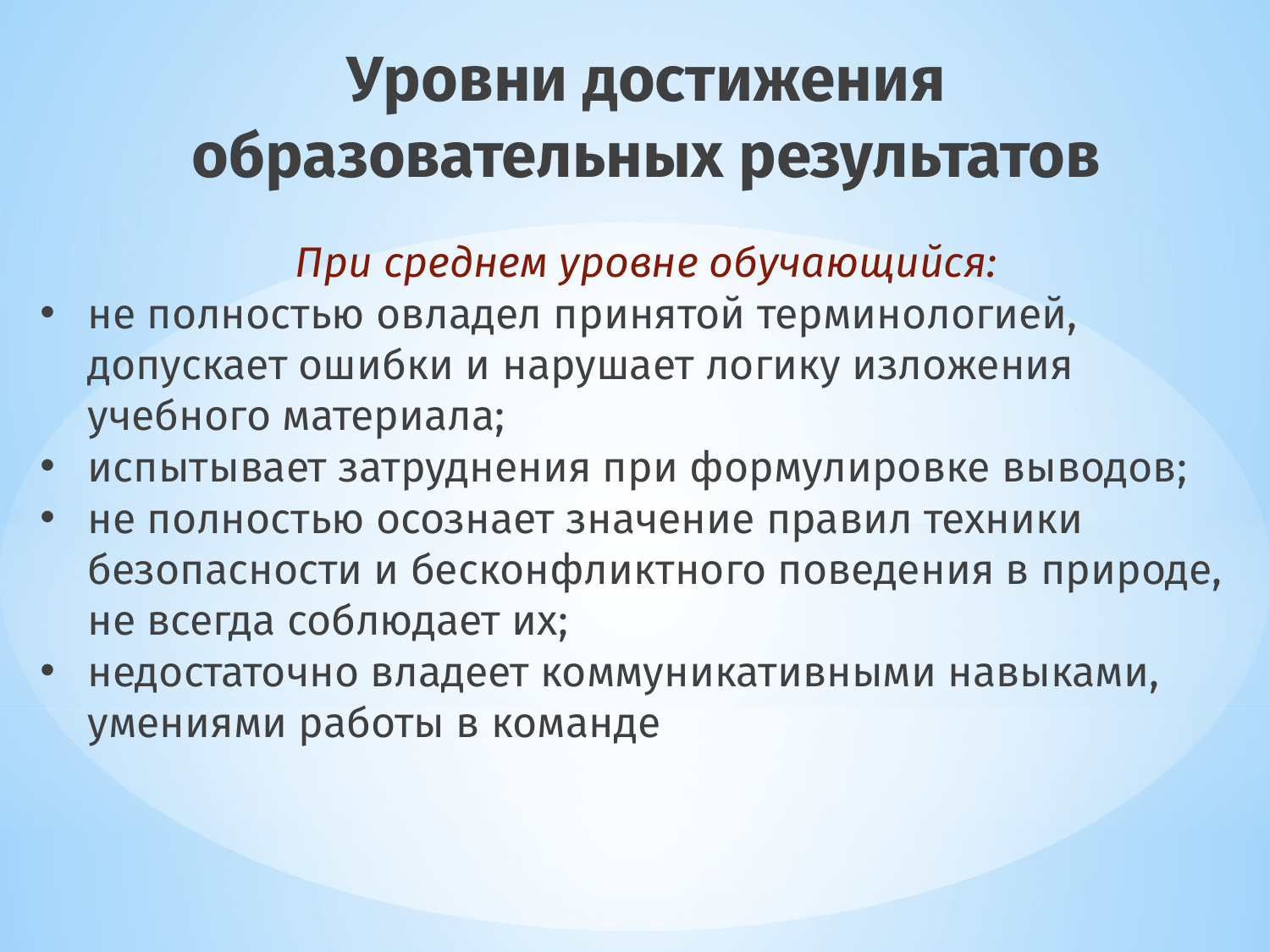

Уровни достижения образовательных результатов
При среднем уровне обучающийся:
не полностью овладел принятой терминологией, допускает ошибки и нарушает логику изложения учебного материала;
испытывает затруднения при формулировке выводов;
не полностью осознает значение правил техники безопасности и бесконфликтного поведения в природе, не всегда соблюдает их;
недостаточно владеет коммуникативными навыками, умениями работы в команде